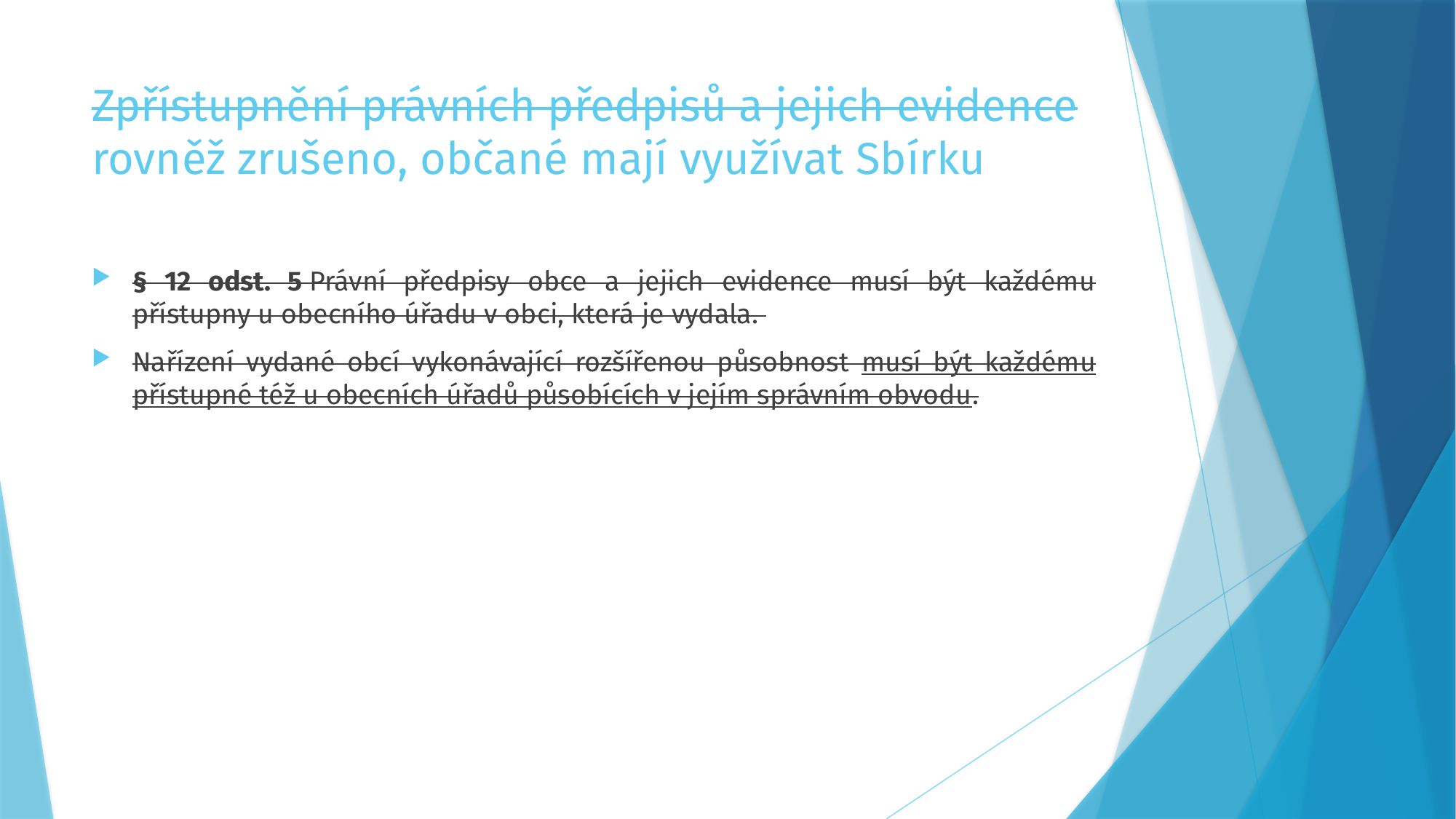

# Zpřístupnění právních předpisů a jejich evidence rovněž zrušeno, občané mají využívat Sbírku
§ 12 odst. 5 Právní předpisy obce a jejich evidence musí být každému přístupny u obecního úřadu v obci, která je vydala.
Nařízení vydané obcí vykonávající rozšířenou působnost musí být každému přístupné též u obecních úřadů působících v jejím správním obvodu.